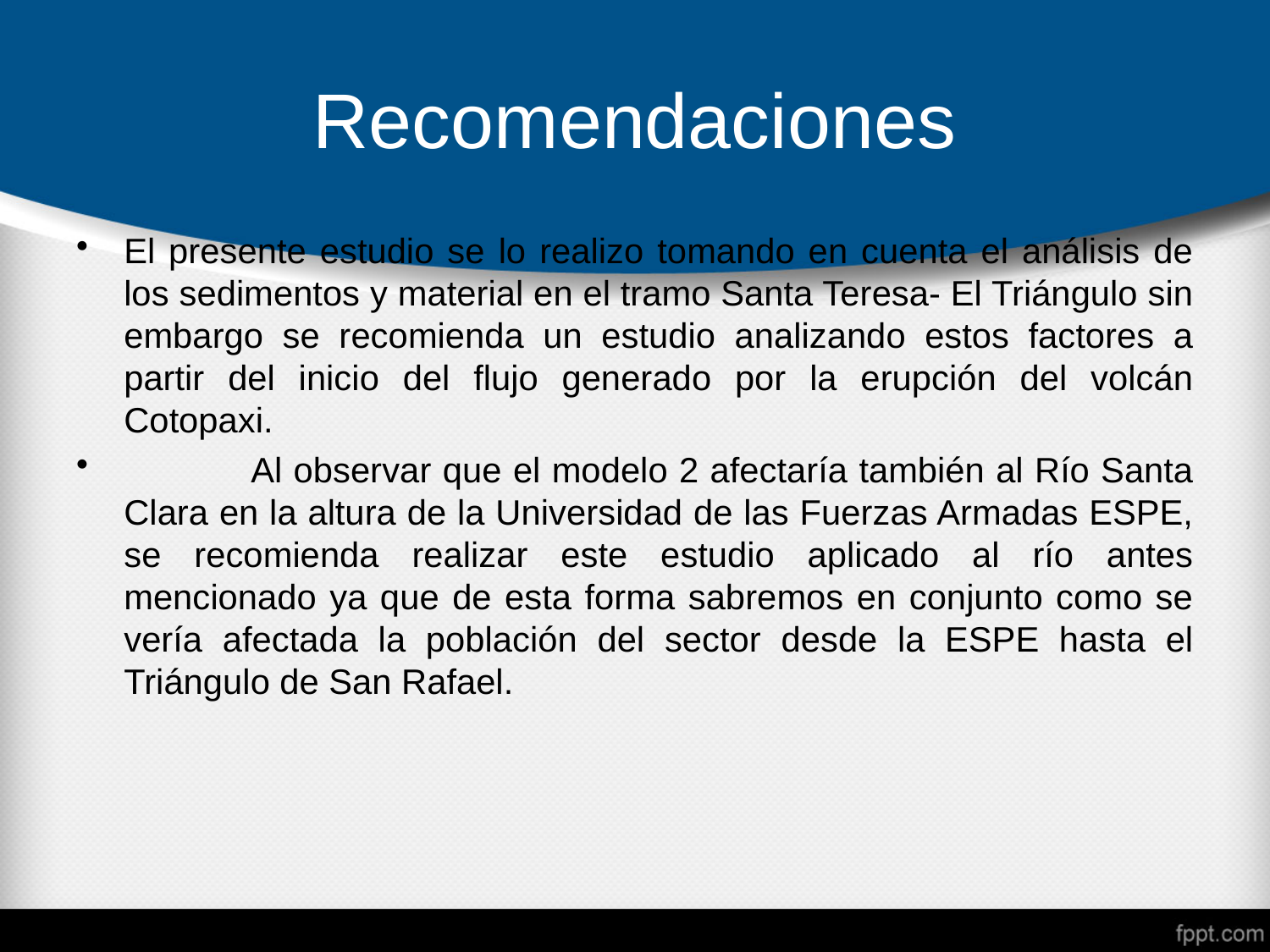

# Recomendaciones
El presente estudio se lo realizo tomando en cuenta el análisis de los sedimentos y material en el tramo Santa Teresa- El Triángulo sin embargo se recomienda un estudio analizando estos factores a partir del inicio del flujo generado por la erupción del volcán Cotopaxi.
	Al observar que el modelo 2 afectaría también al Río Santa Clara en la altura de la Universidad de las Fuerzas Armadas ESPE, se recomienda realizar este estudio aplicado al río antes mencionado ya que de esta forma sabremos en conjunto como se vería afectada la población del sector desde la ESPE hasta el Triángulo de San Rafael.